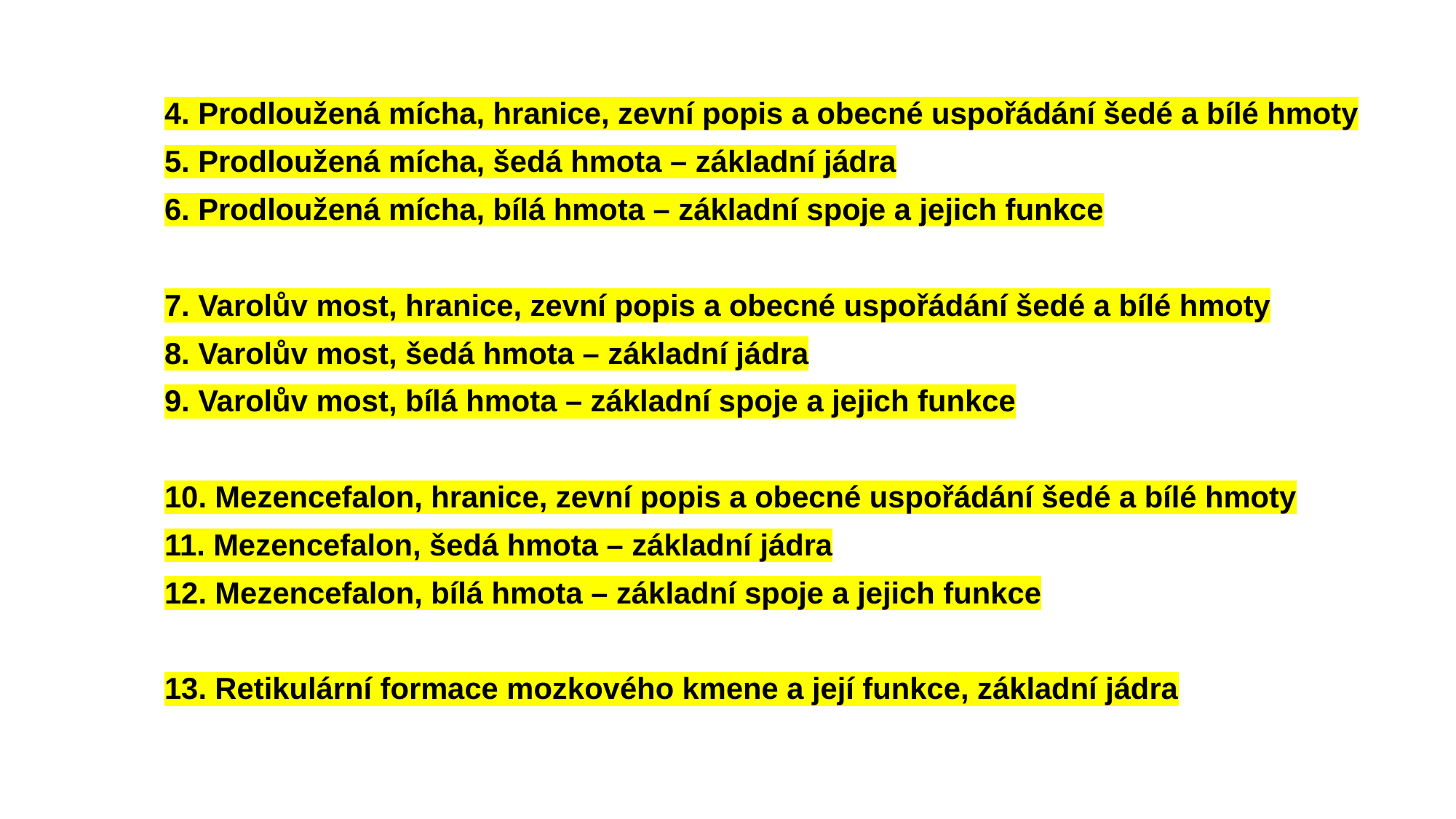

4. Prodloužená mícha, hranice, zevní popis a obecné uspořádání šedé a bílé hmoty
5. Prodloužená mícha, šedá hmota – základní jádra
6. Prodloužená mícha, bílá hmota – základní spoje a jejich funkce

7. Varolův most, hranice, zevní popis a obecné uspořádání šedé a bílé hmoty
8. Varolův most, šedá hmota – základní jádra
9. Varolův most, bílá hmota – základní spoje a jejich funkce

10. Mezencefalon, hranice, zevní popis a obecné uspořádání šedé a bílé hmoty
11. Mezencefalon, šedá hmota – základní jádra
12. Mezencefalon, bílá hmota – základní spoje a jejich funkce

13. Retikulární formace mozkového kmene a její funkce, základní jádra